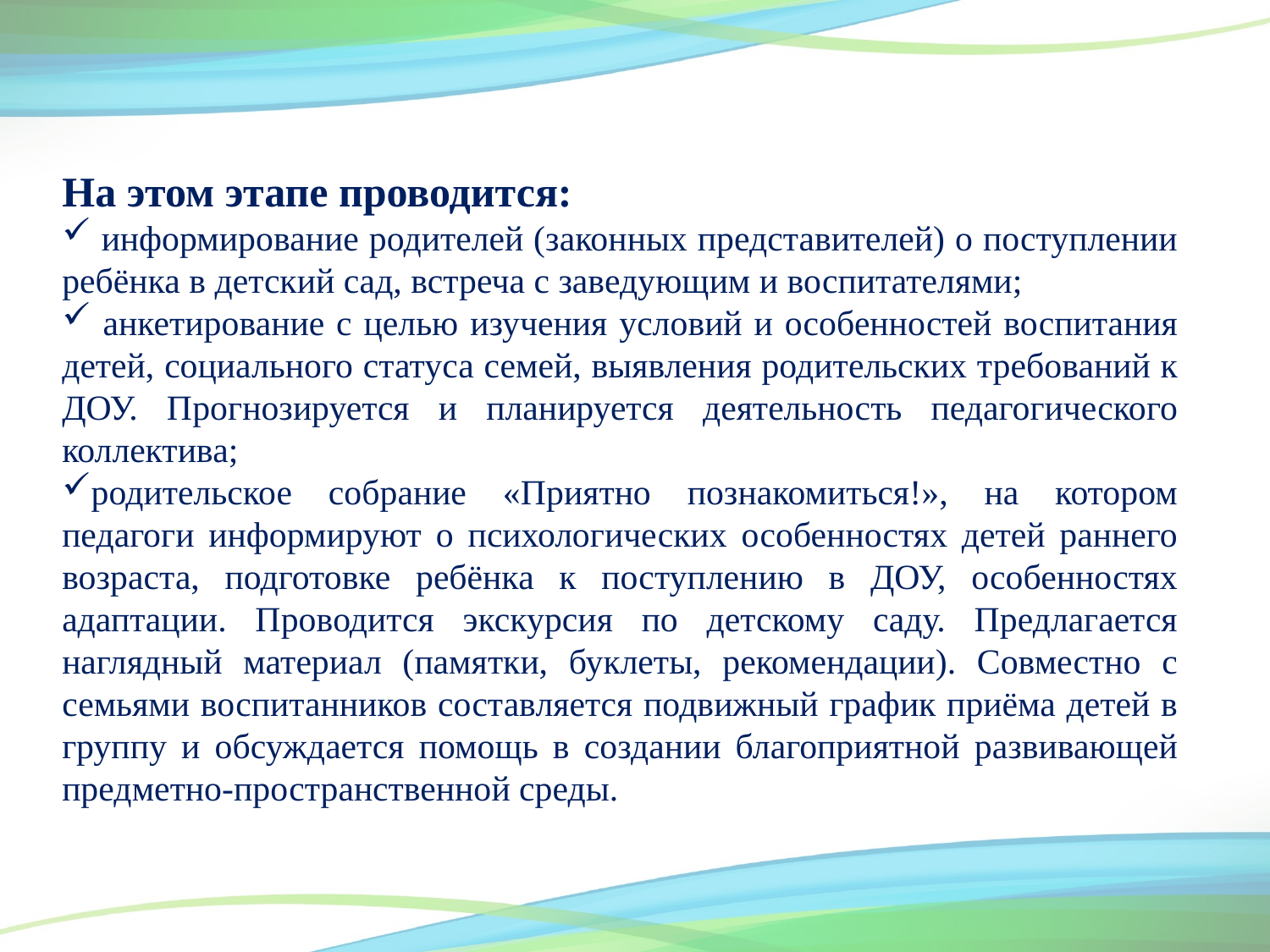

На этом этапе проводится:
 информирование родителей (законных представителей) о поступлении ребёнка в детский сад, встреча с заведующим и воспитателями;
 анкетирование с целью изучения условий и особенностей воспитания детей, социального статуса семей, выявления родительских требований к ДОУ. Прогнозируется и планируется деятельность педагогического коллектива;
родительское собрание «Приятно познакомиться!», на котором педагоги информируют о психологических особенностях детей раннего возраста, подготовке ребёнка к поступлению в ДОУ, особенностях адаптации. Проводится экскурсия по детскому саду. Предлагается наглядный материал (памятки, буклеты, рекомендации). Совместно с семьями воспитанников составляется подвижный график приёма детей в группу и обсуждается помощь в создании благоприятной развивающей предметно-пространственной среды.